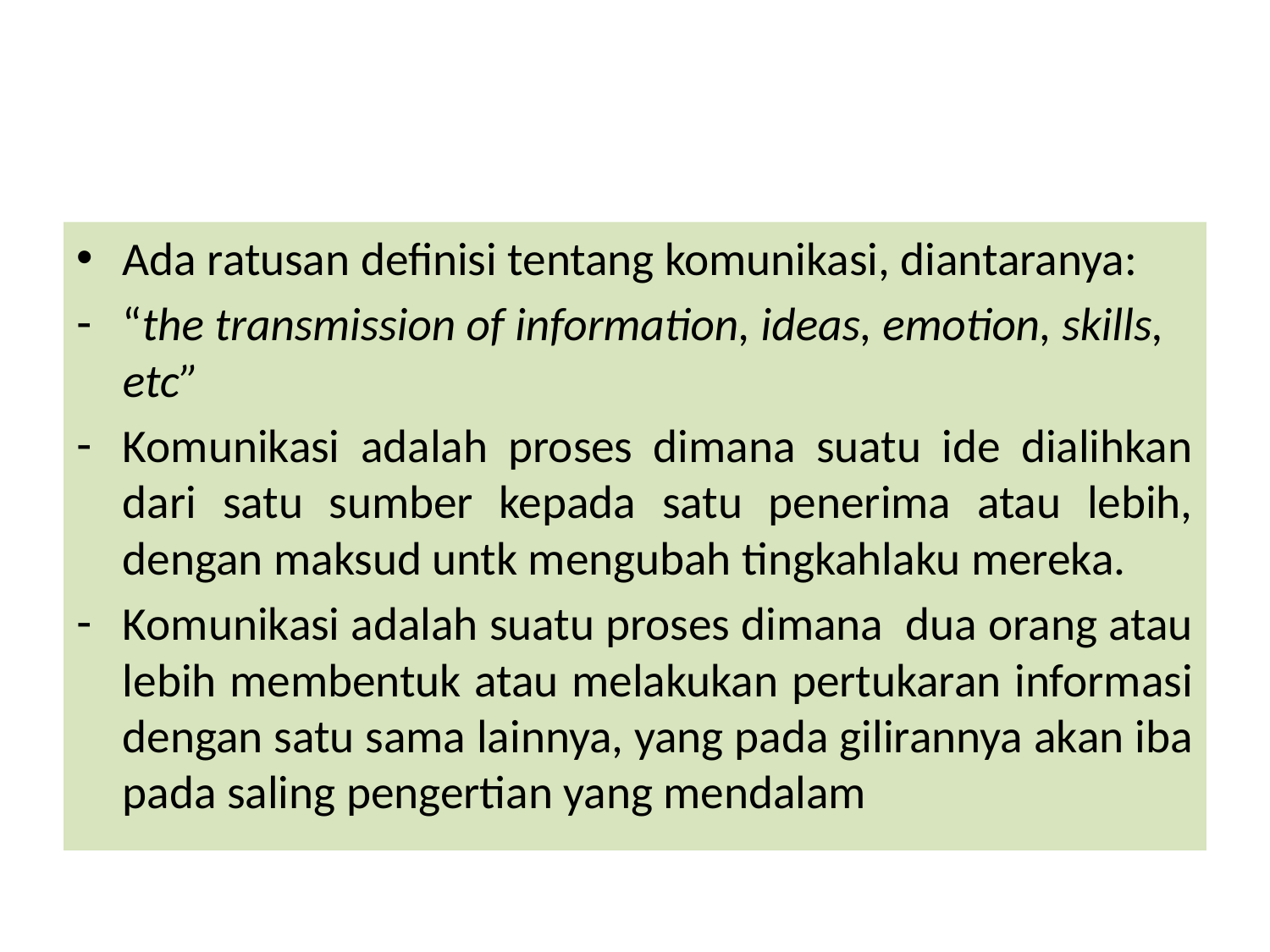

Ada ratusan definisi tentang komunikasi, diantaranya:
“the transmission of information, ideas, emotion, skills, etc”
Komunikasi adalah proses dimana suatu ide dialihkan dari satu sumber kepada satu penerima atau lebih, dengan maksud untk mengubah tingkahlaku mereka.
Komunikasi adalah suatu proses dimana  dua orang atau lebih membentuk atau melakukan pertukaran informasi dengan satu sama lainnya, yang pada gilirannya akan iba pada saling pengertian yang mendalam